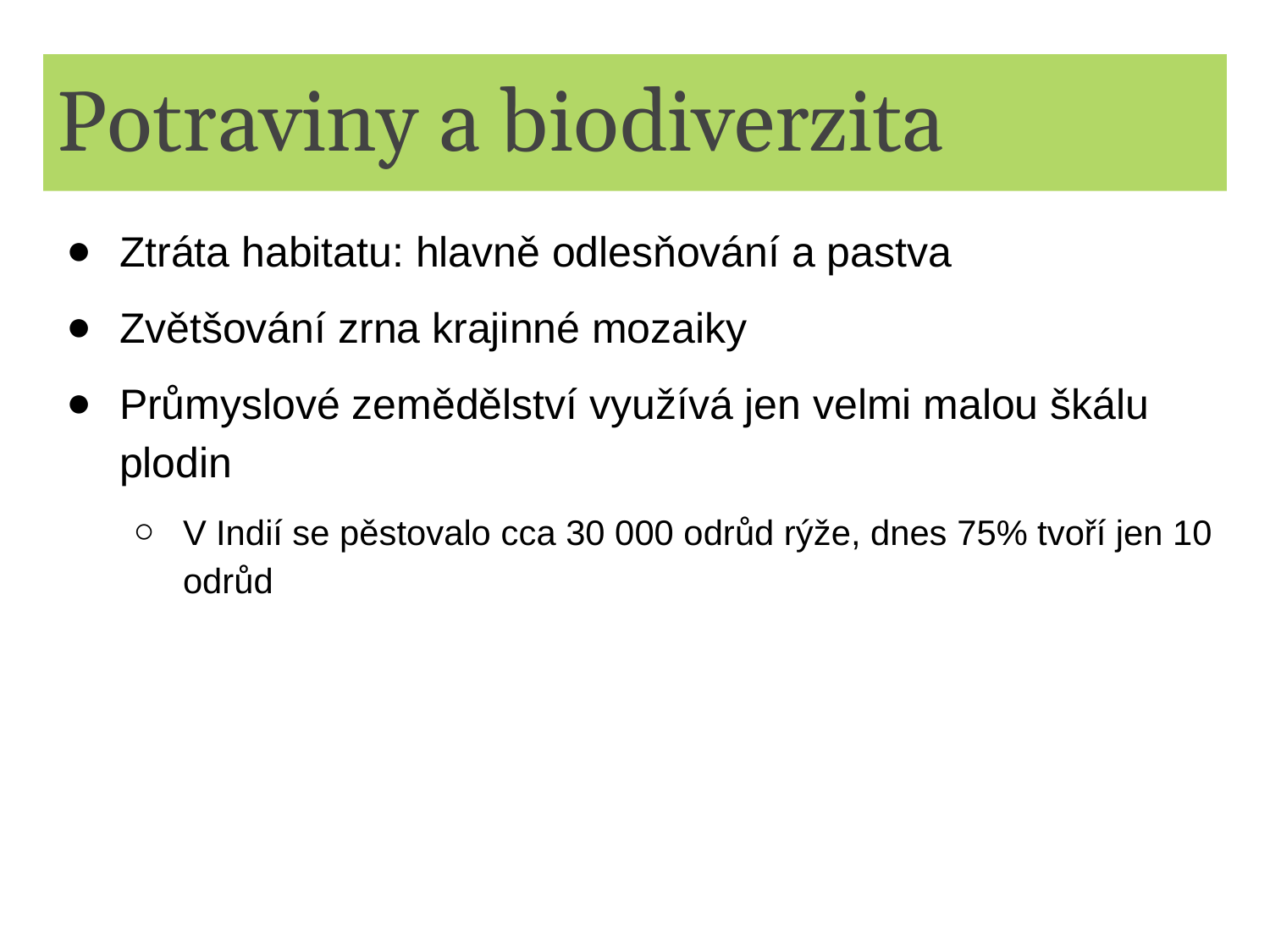

# Potraviny a biodiverzita
Ztráta habitatu: hlavně odlesňování a pastva
Zvětšování zrna krajinné mozaiky
Průmyslové zemědělství využívá jen velmi malou škálu plodin
V Indií se pěstovalo cca 30 000 odrůd rýže, dnes 75% tvoří jen 10 odrůd